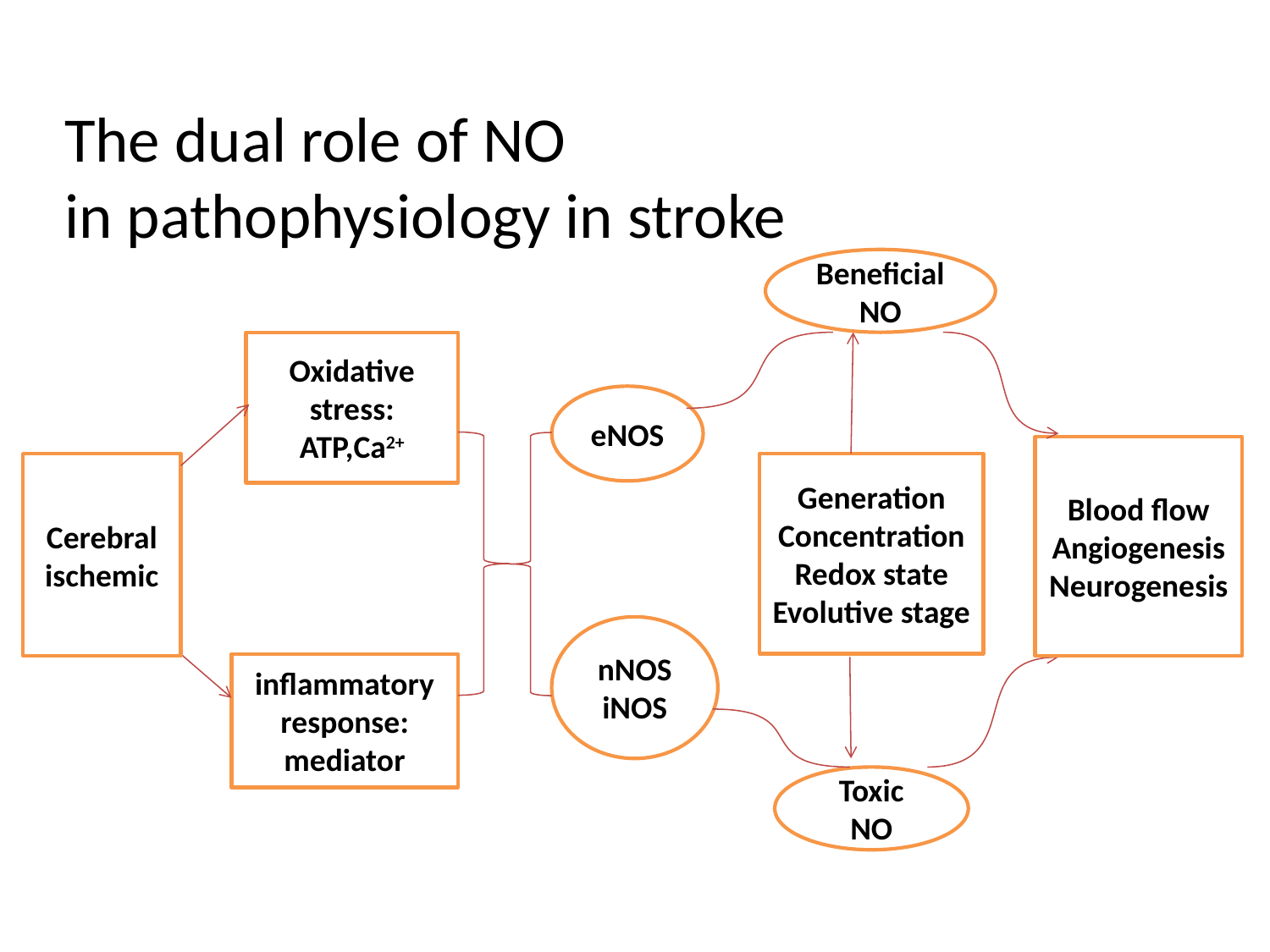

# The dual role of NO in pathophysiology in stroke
Beneficial NO

Oxidative stress:
ATP,Ca2+

eNOS

Blood flow
Angiogenesis
Neurogenesis
Cerebral ischemic
Generation
Concentration
Redox state
Evolutive stage
nNOS
iNOS

inflammatory response:
mediator

Toxic NO